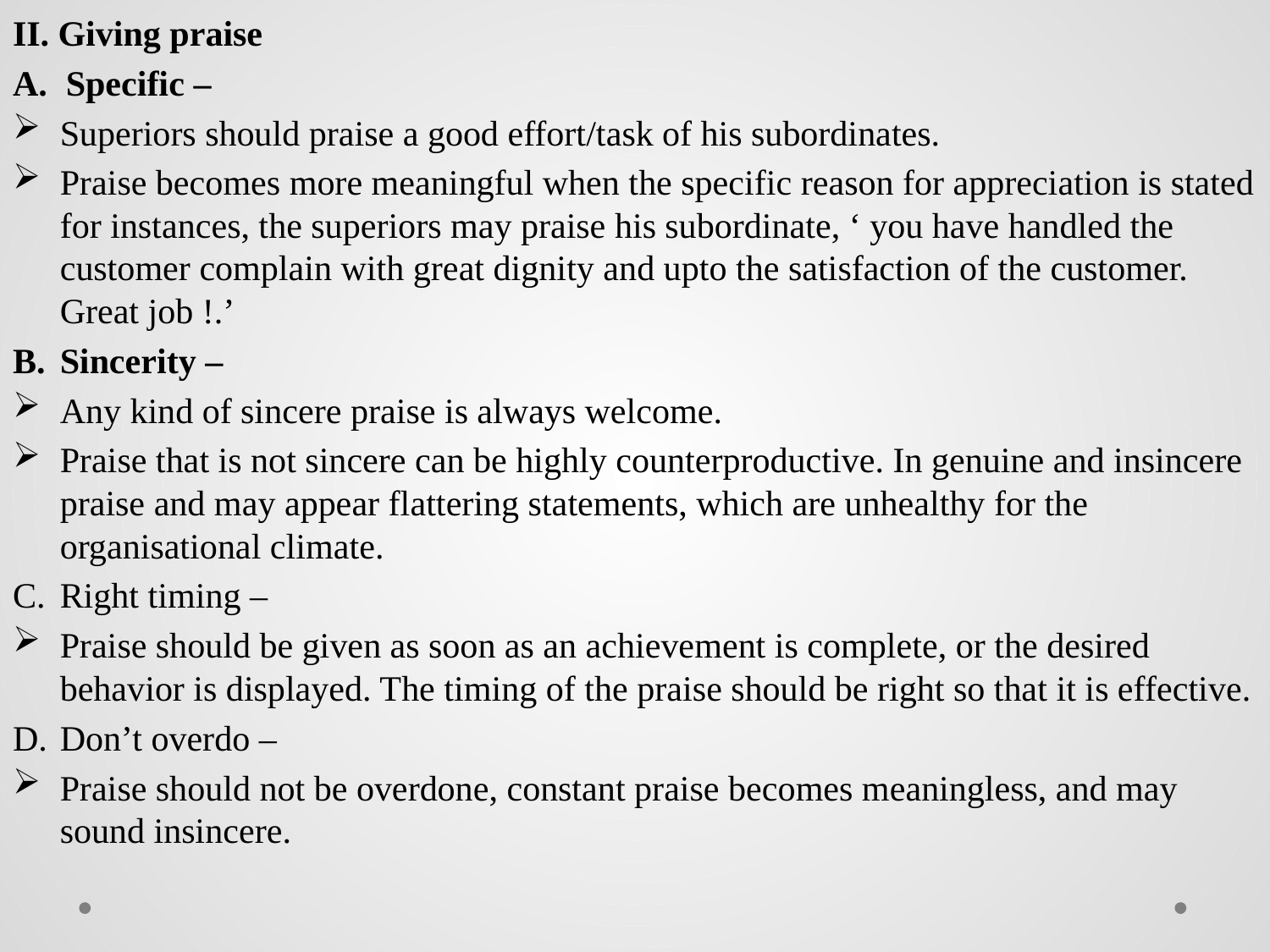

II. Giving praise
Specific –
Superiors should praise a good effort/task of his subordinates.
Praise becomes more meaningful when the specific reason for appreciation is stated for instances, the superiors may praise his subordinate, ‘ you have handled the customer complain with great dignity and upto the satisfaction of the customer. Great job !.’
Sincerity –
Any kind of sincere praise is always welcome.
Praise that is not sincere can be highly counterproductive. In genuine and insincere praise and may appear flattering statements, which are unhealthy for the organisational climate.
Right timing –
Praise should be given as soon as an achievement is complete, or the desired behavior is displayed. The timing of the praise should be right so that it is effective.
Don’t overdo –
Praise should not be overdone, constant praise becomes meaningless, and may sound insincere.